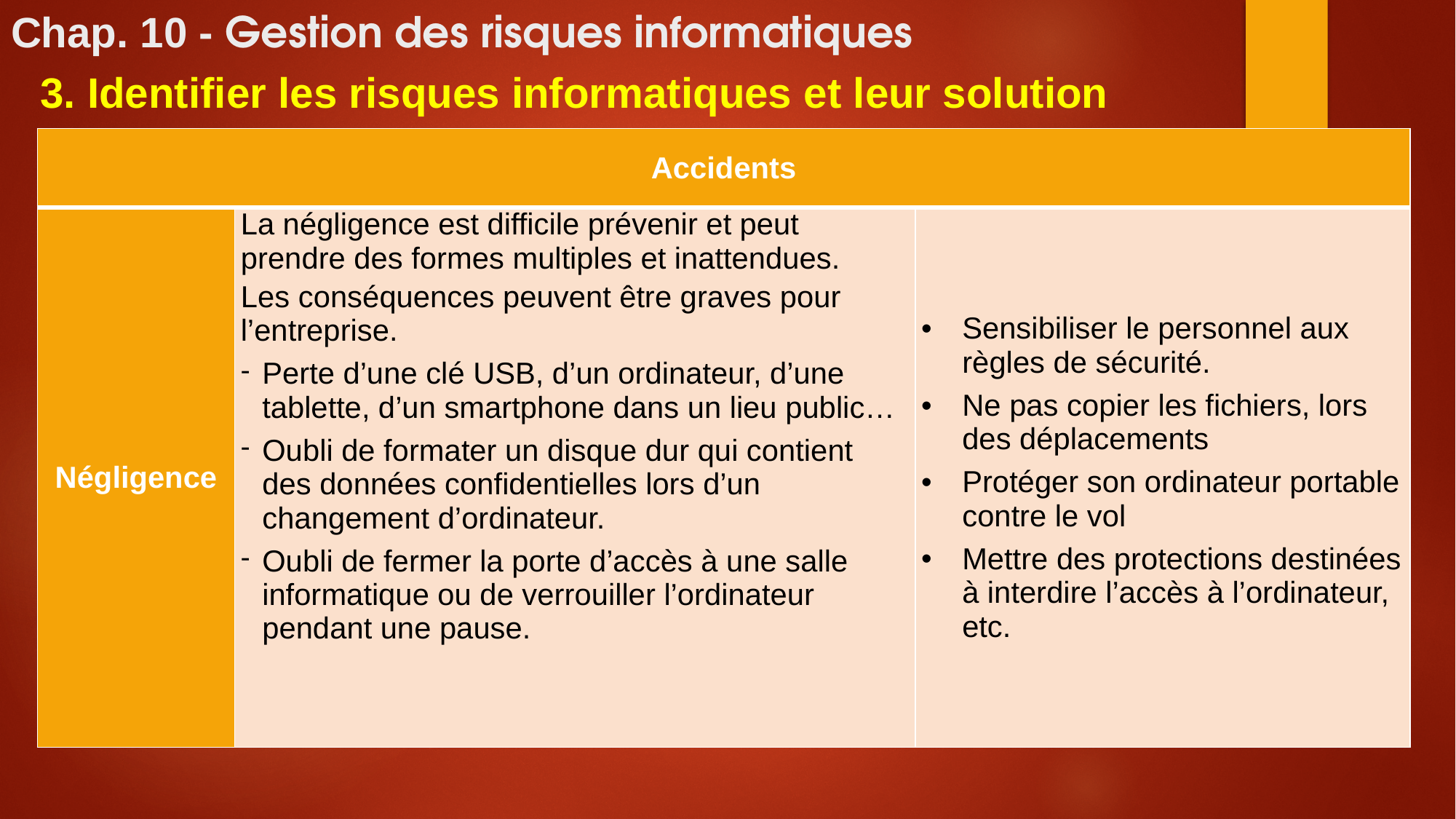

# Chap. 10 - Gestion des risques informatiques
3. Identifier les risques informatiques et leur solution
| Accidents |  |  |
| --- | --- | --- |
| Négligence | La négligence est difficile prévenir et peut prendre des formes multiples et inattendues. Les conséquences peuvent être graves pour l’entreprise. Perte d’une clé USB, d’un ordinateur, d’une tablette, d’un smartphone dans un lieu public… Oubli de formater un disque dur qui contient des données confidentielles lors d’un changement d’ordinateur. Oubli de fermer la porte d’accès à une salle informatique ou de verrouiller l’ordinateur pendant une pause. | Sensibiliser le personnel aux règles de sécurité. Ne pas copier les fichiers, lors des déplacements Protéger son ordinateur portable contre le vol Mettre des protections destinées à interdire l’accès à l’ordinateur, etc. |